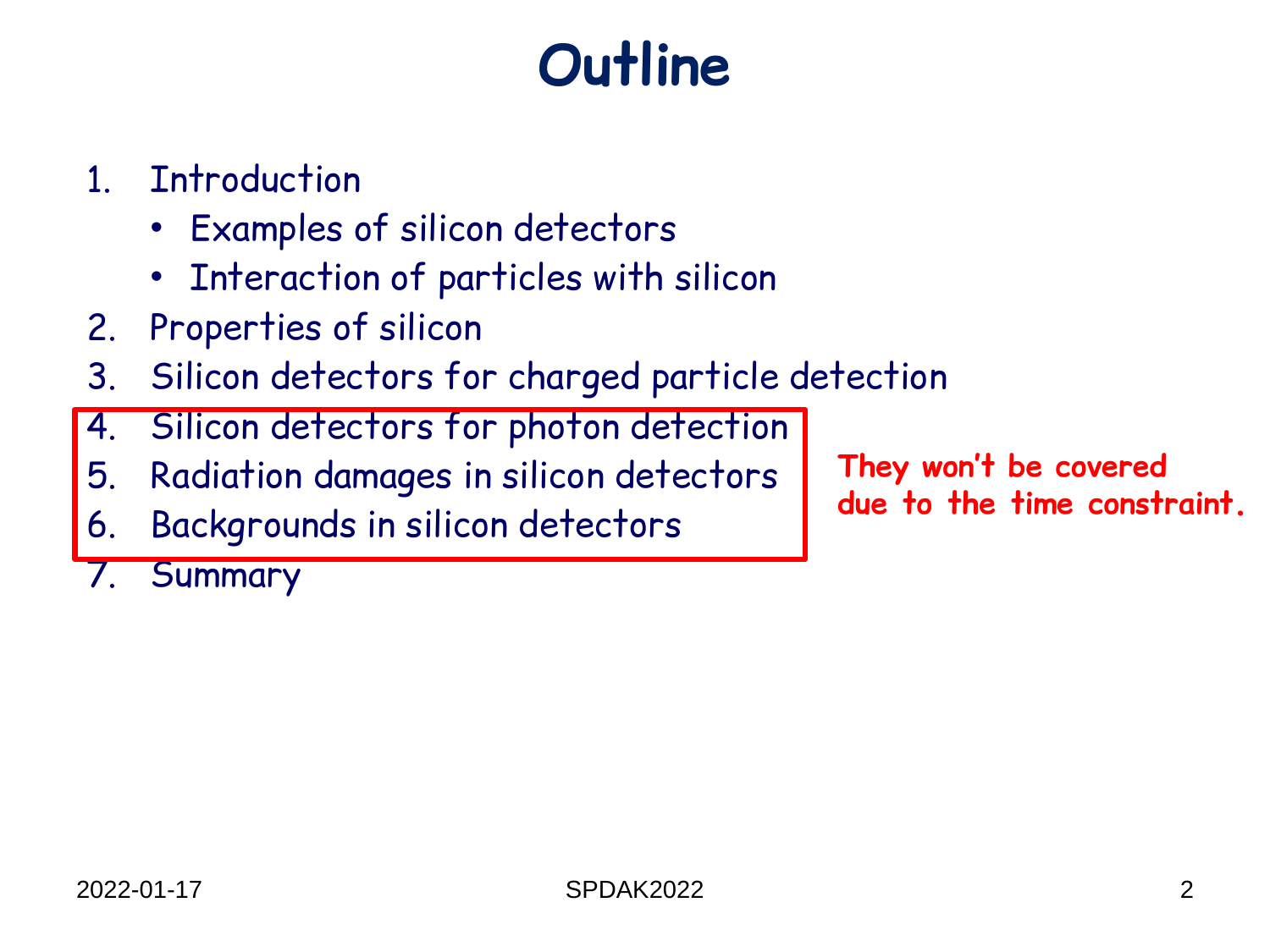

# Outline
Introduction
Examples of silicon detectors
Interaction of particles with silicon
Properties of silicon
Silicon detectors for charged particle detection
Silicon detectors for photon detection
Radiation damages in silicon detectors
Backgrounds in silicon detectors
Summary

They won’t be covered
due to the time constraint.
2022-01-17
SPDAK2022
2